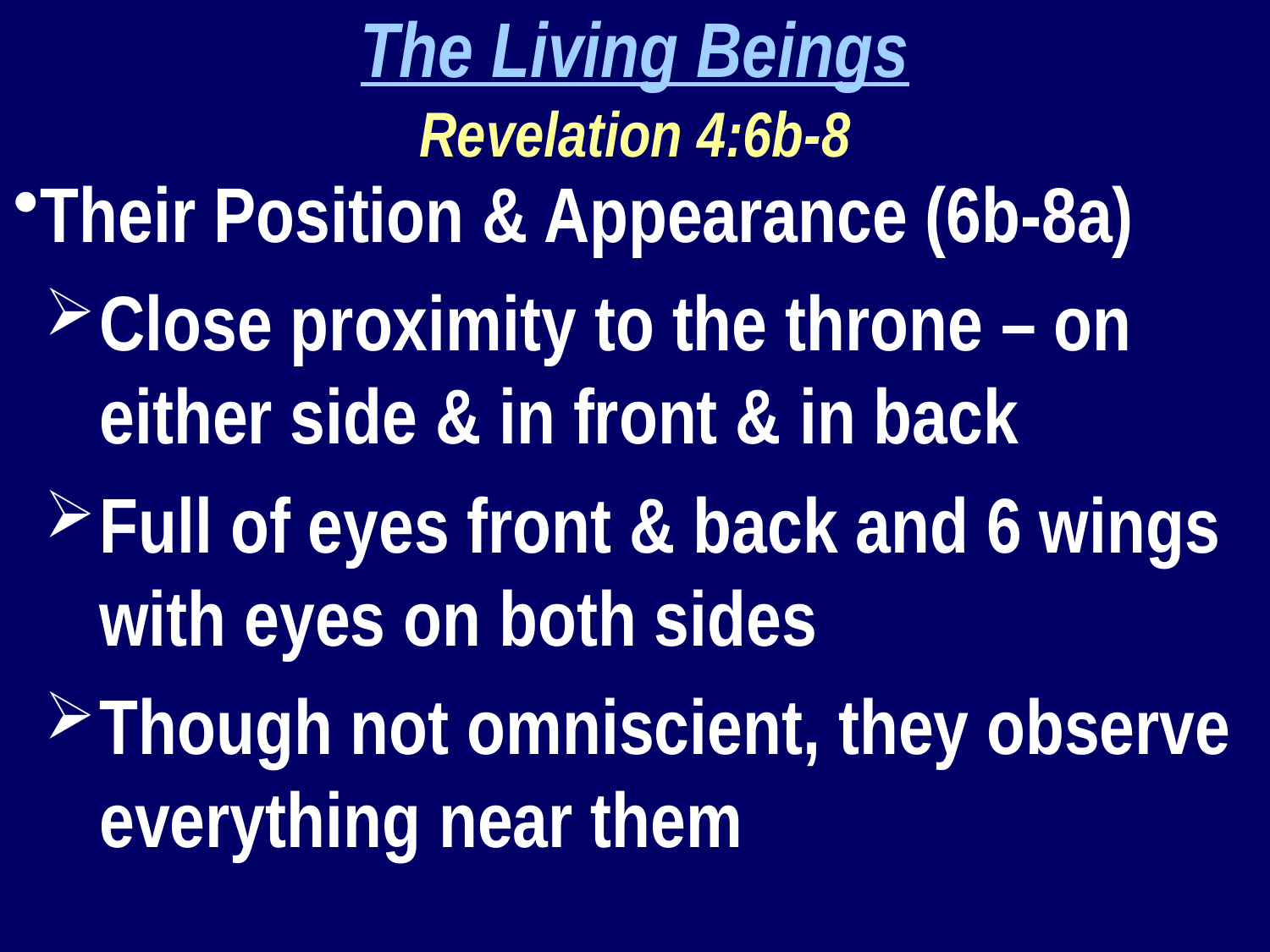

The Living Beings
Revelation 4:6b-8
Their Position & Appearance (6b-8a)
Close proximity to the throne – on either side & in front & in back
Full of eyes front & back and 6 wings with eyes on both sides
Though not omniscient, they observe everything near them